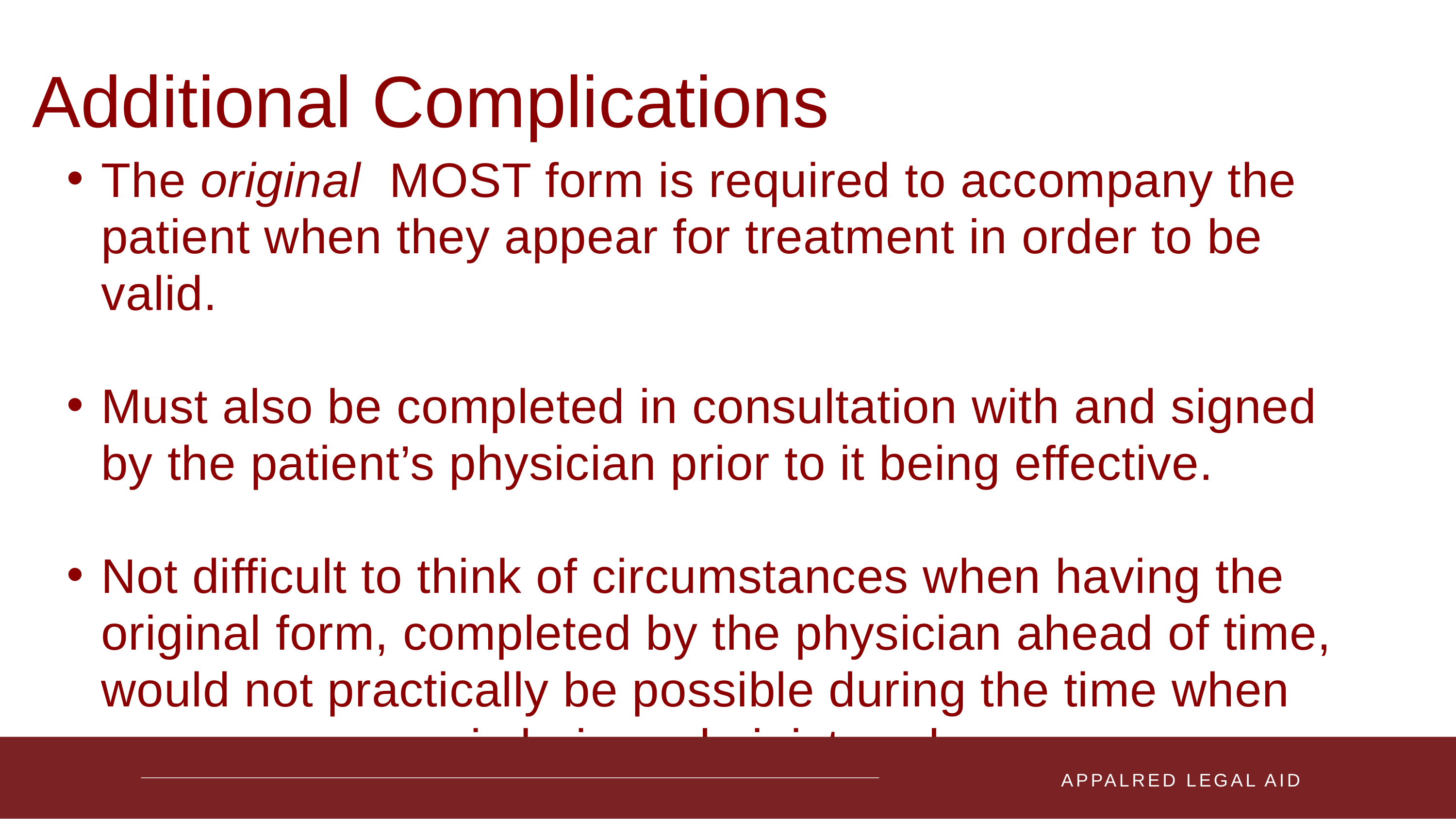

Additional Complications
The original  MOST form is required to accompany the patient when they appear for treatment in order to be valid.

Must also be completed in consultation with and signed by the patient’s physician prior to it being effective.

Not difficult to think of circumstances when having the original form, completed by the physician ahead of time, would not practically be possible during the time when emergency care is being administered.

01
APPALRED LEGAL AID